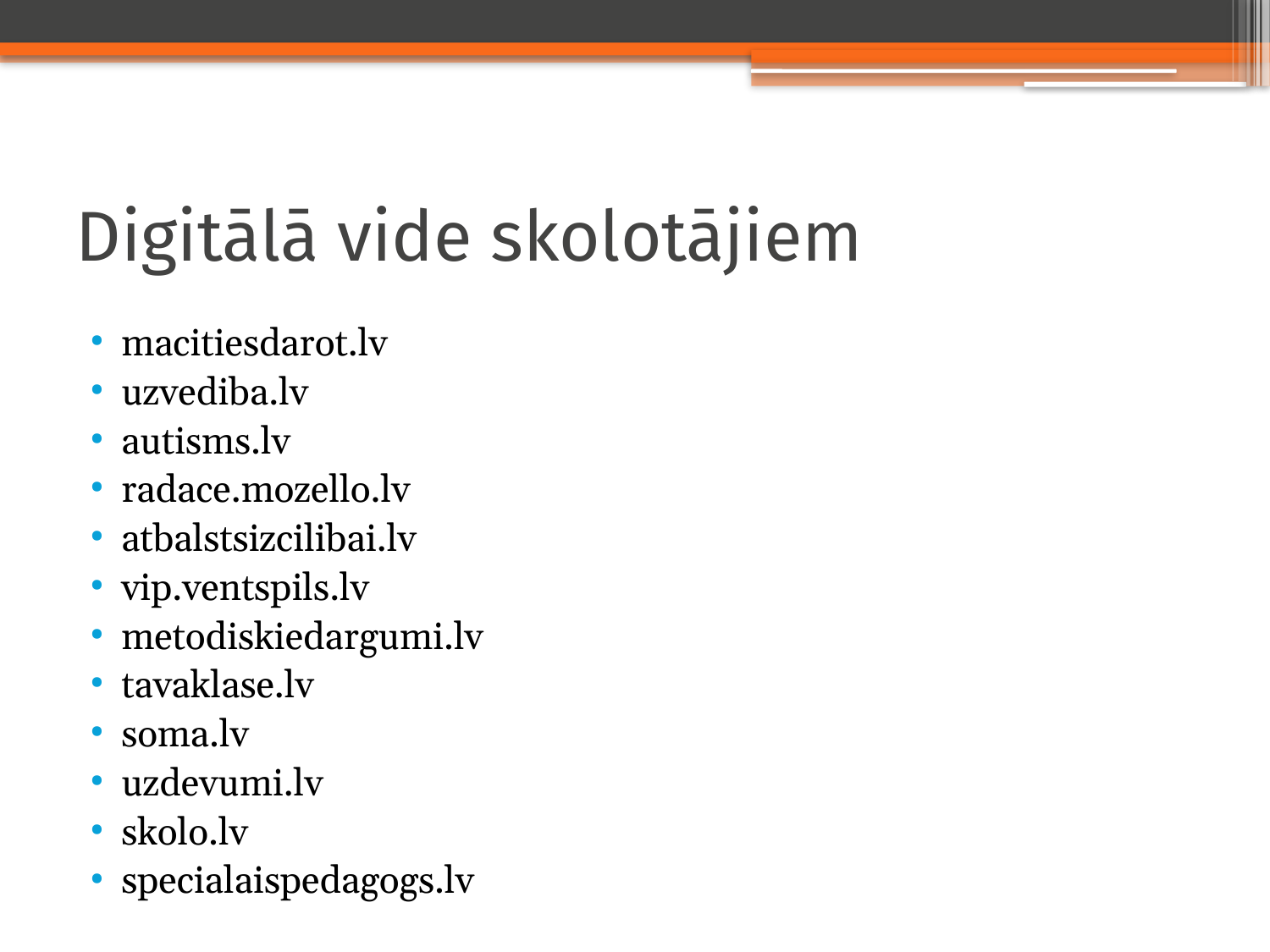

# Digitālā vide skolotājiem
macitiesdarot.lv
uzvediba.lv
autisms.lv
radace.mozello.lv
atbalstsizcilibai.lv
vip.ventspils.lv
metodiskiedargumi.lv
tavaklase.lv
soma.lv
uzdevumi.lv
skolo.lv
specialaispedagogs.lv